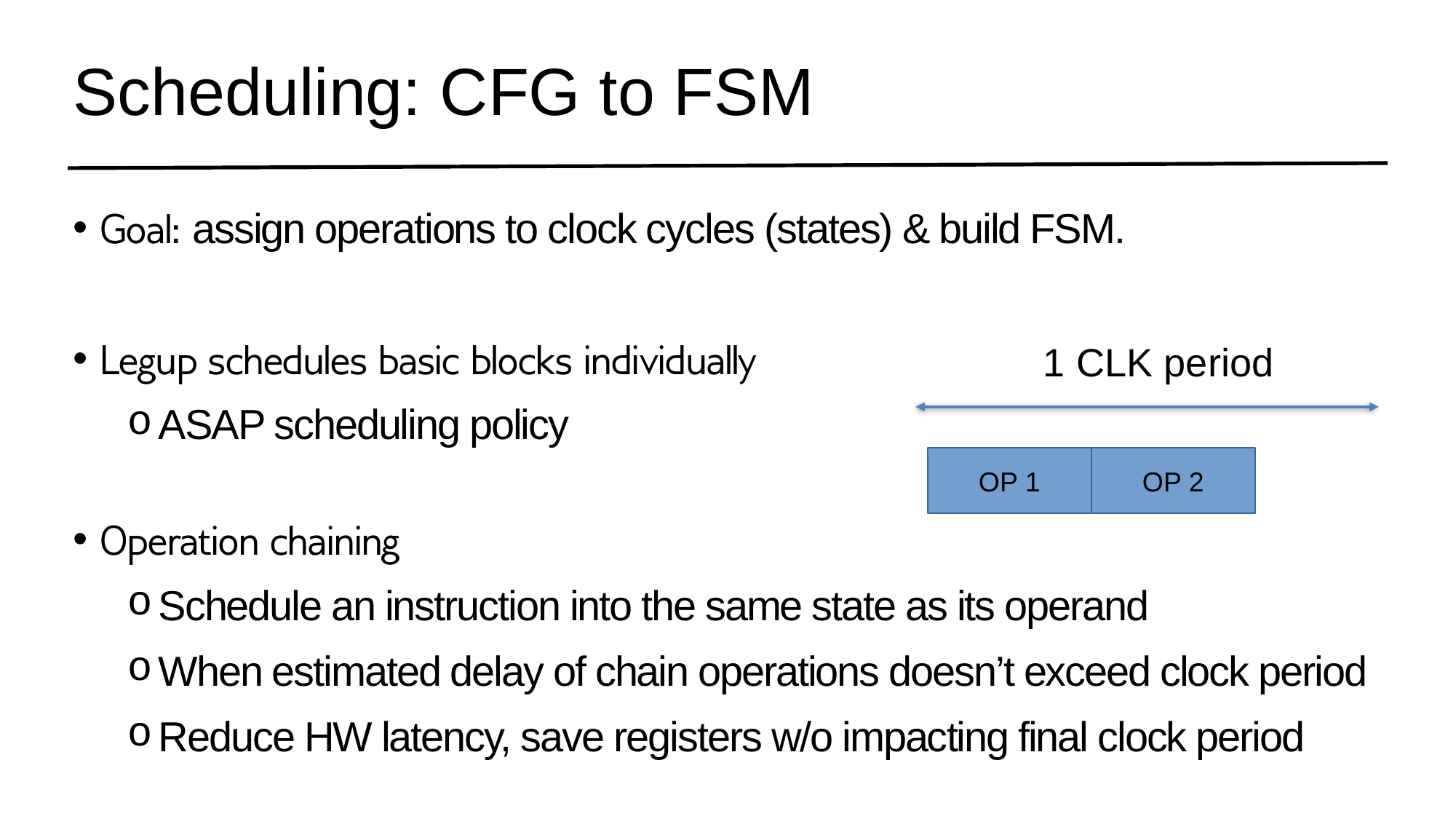

Scheduling: CFG to FSM

Goal: assign operations to clock cycles (states) & build FSM.

Legup schedules basic blocks individually
ASAP scheduling policy

Operation chaining
Schedule an instruction into the same state as its operand
When estimated delay of chain operations doesn’t exceed clock period
Reduce HW latency, save registers w/o impacting final clock period
1 CLK period

OP 1

OP 2